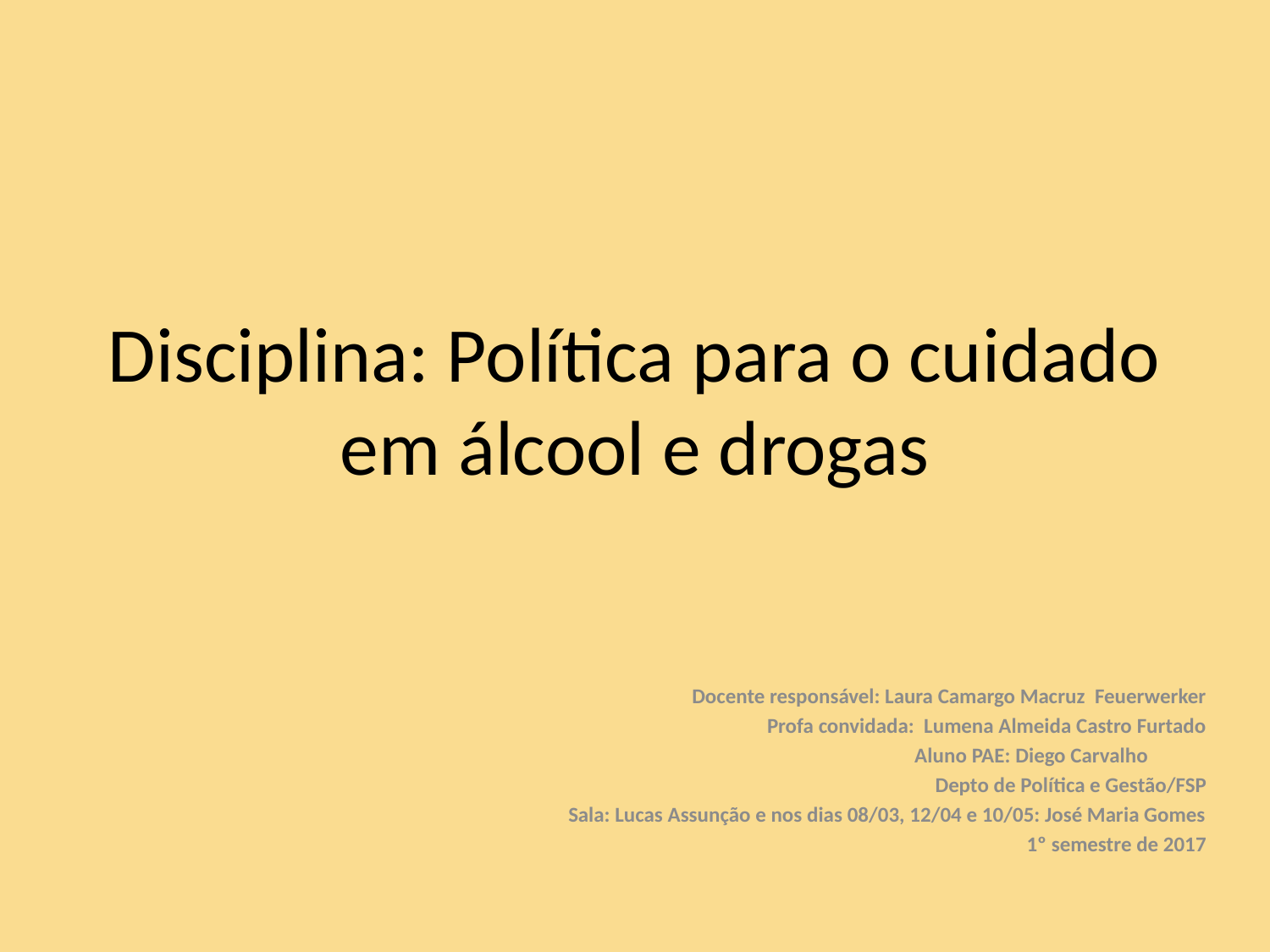

# Disciplina: Política para o cuidado em álcool e drogas
Docente responsável: Laura Camargo Macruz  Feuerwerker
Profa convidada:  Lumena Almeida Castro Furtado
Aluno PAE: Diego Carvalho
Depto de Política e Gestão/FSP
Sala: Lucas Assunção e nos dias 08/03, 12/04 e 10/05: José Maria Gomes
1º semestre de 2017